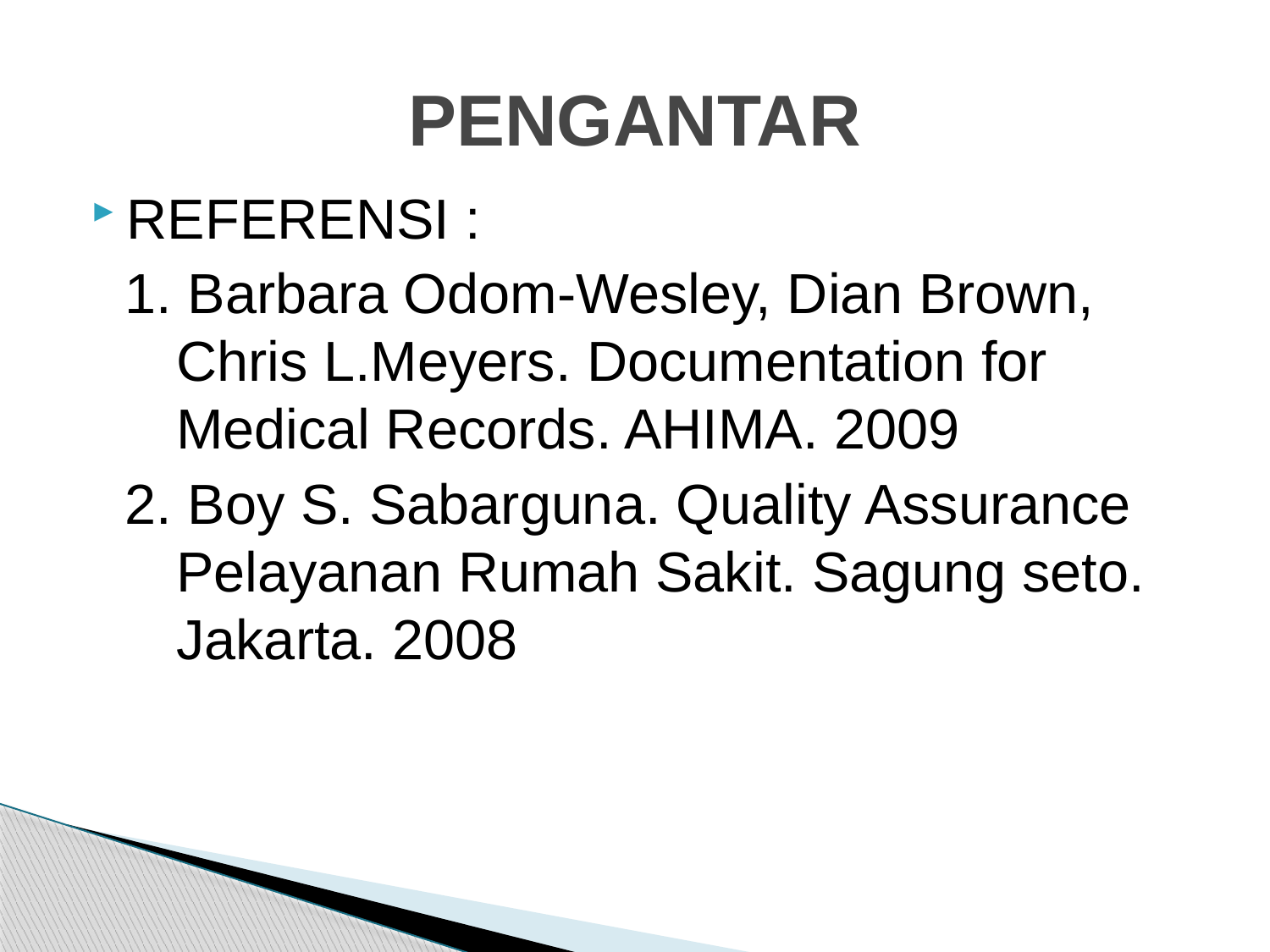

# PENGANTAR
REFERENSI :
1. Barbara Odom-Wesley, Dian Brown, Chris L.Meyers. Documentation for Medical Records. AHIMA. 2009
2. Boy S. Sabarguna. Quality Assurance Pelayanan Rumah Sakit. Sagung seto. Jakarta. 2008